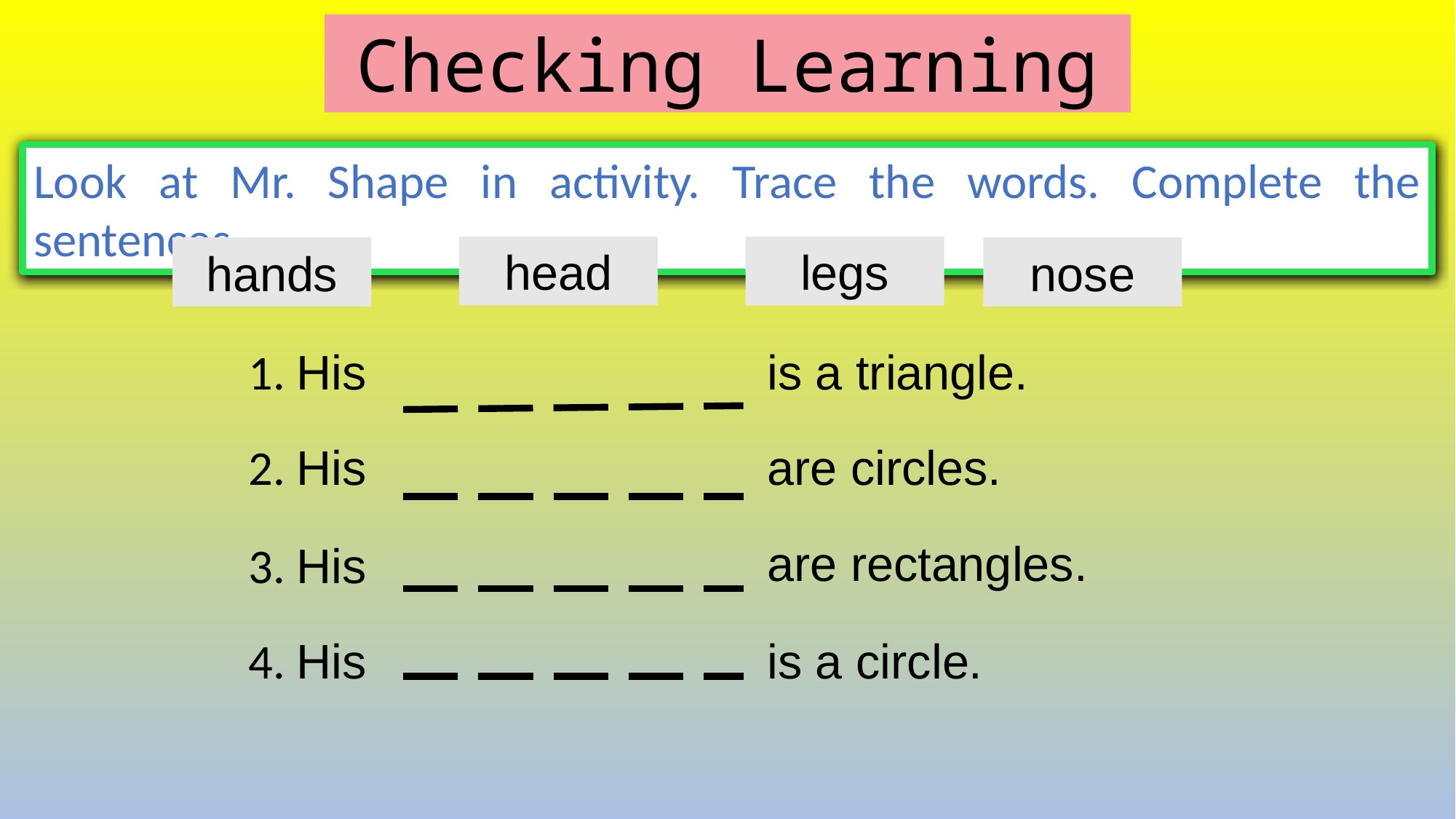

Checking Learning
Look at Mr. Shape in activity. Trace the words. Complete the sentences.
head
legs
hands
nose
1. His
is a triangle.
2. His
are circles.
are rectangles.
3. His
4. His
is a circle.